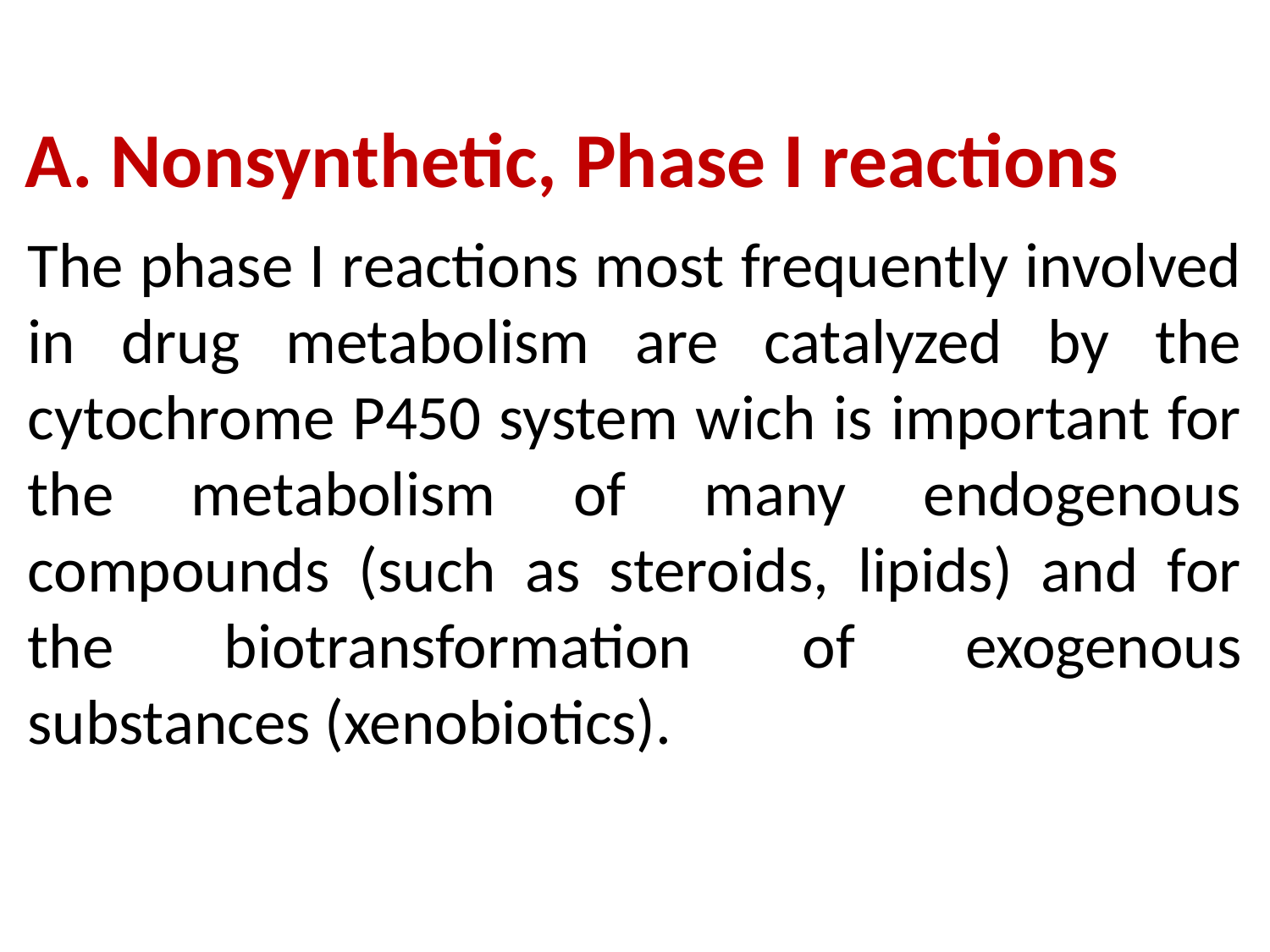

# A. Nonsynthetic, Phase I reactions
The phase I reactions most frequently involved in drug metabolism are catalyzed by the cytochrome P450 system wich is important for the metabolism of many endogenous compounds (such as steroids, lipids) and for the biotransformation of exogenous substances (xenobiotics).